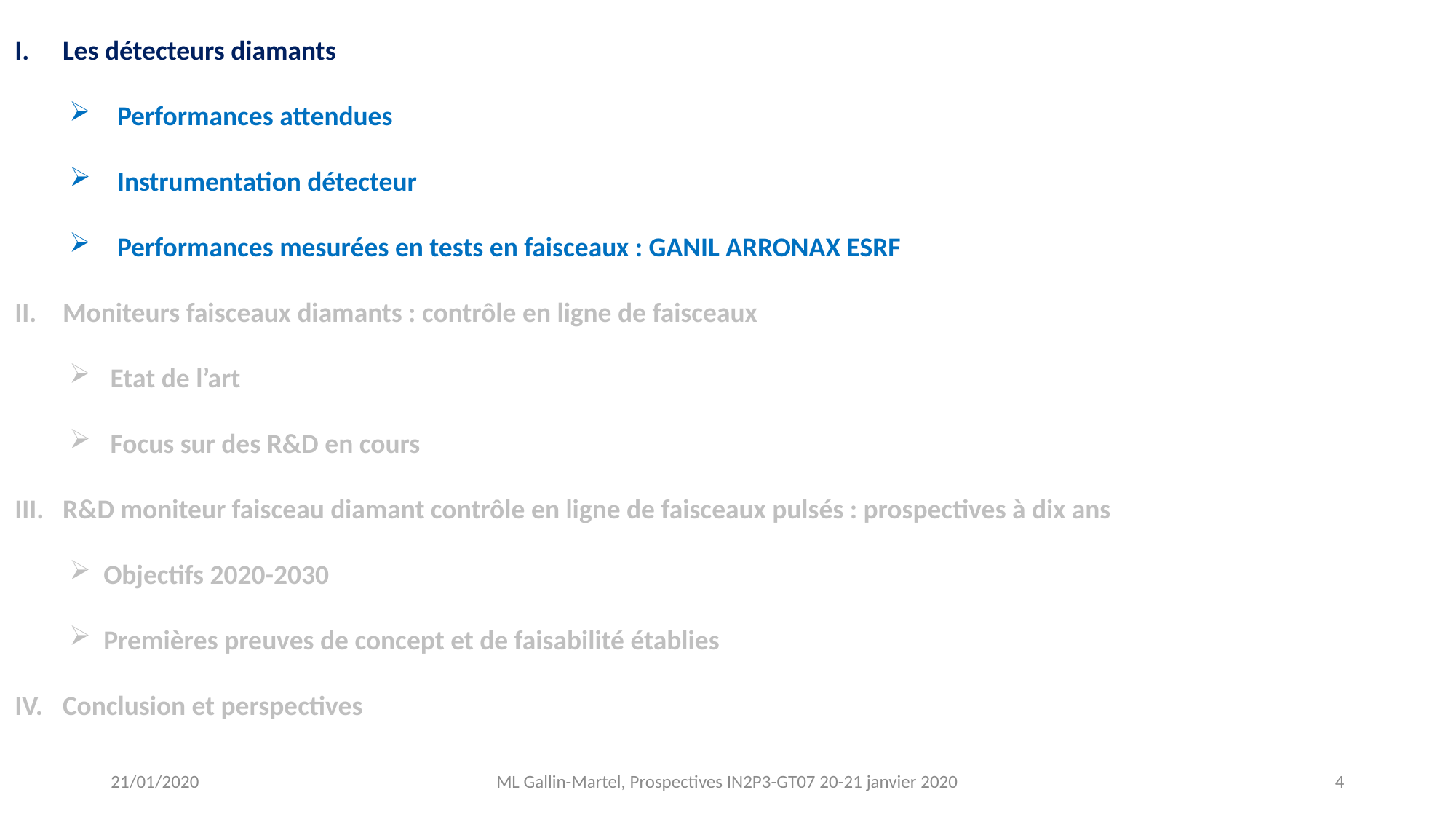

Les détecteurs diamants

Performances attendues

Instrumentation détecteur

Performances mesurées en tests en faisceaux : GANIL ARRONAX ESRF
Moniteurs faisceaux diamants : contrôle en ligne de faisceaux

Etat de l’art

Focus sur des R&D en cours
R&D moniteur faisceau diamant contrôle en ligne de faisceaux pulsés : prospectives à dix ans

Objectifs 2020-2030

Premières preuves de concept et de faisabilité établies
Conclusion et perspectives
21/01/2020
ML Gallin-Martel, Prospectives IN2P3-GT07 20-21 janvier 2020
4